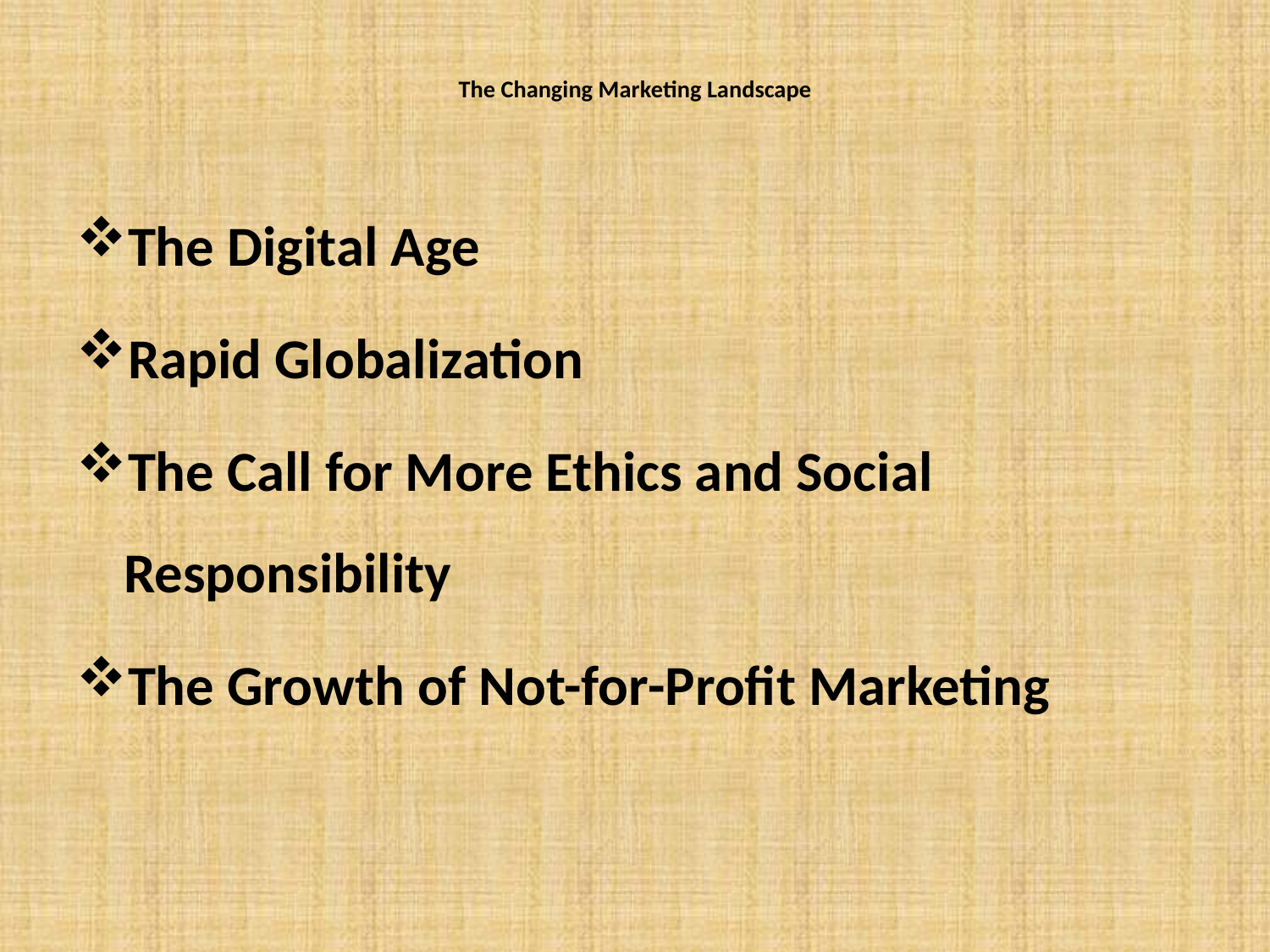

# The Changing Marketing Landscape
The Digital Age
Rapid Globalization
The Call for More Ethics and Social Responsibility
The Growth of Not-for-Profit Marketing